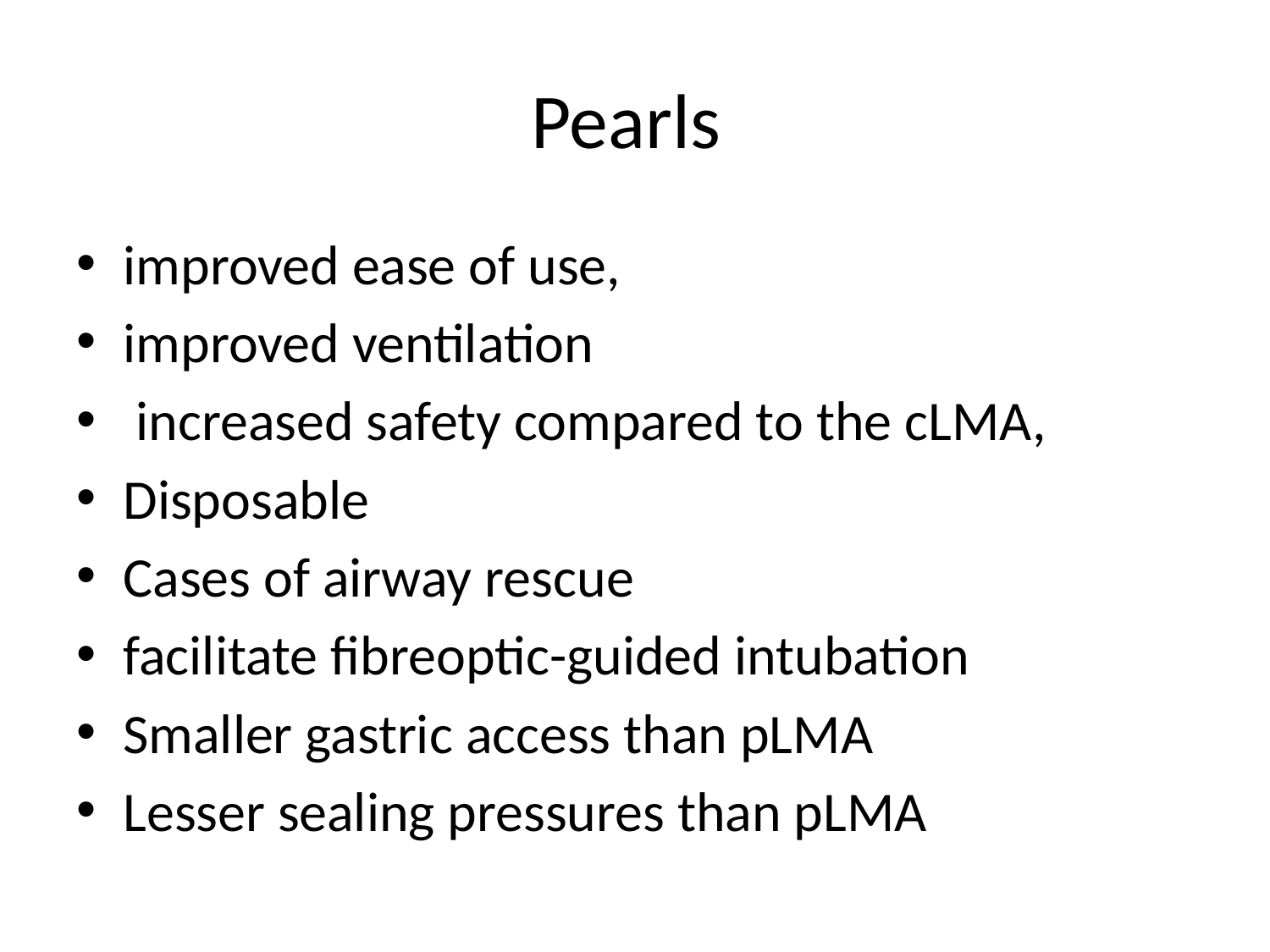

# Pearls
improved ease of use,
improved ventilation
 increased safety compared to the cLMA,
Disposable
Cases of airway rescue
facilitate fibreoptic-guided intubation
Smaller gastric access than pLMA
Lesser sealing pressures than pLMA